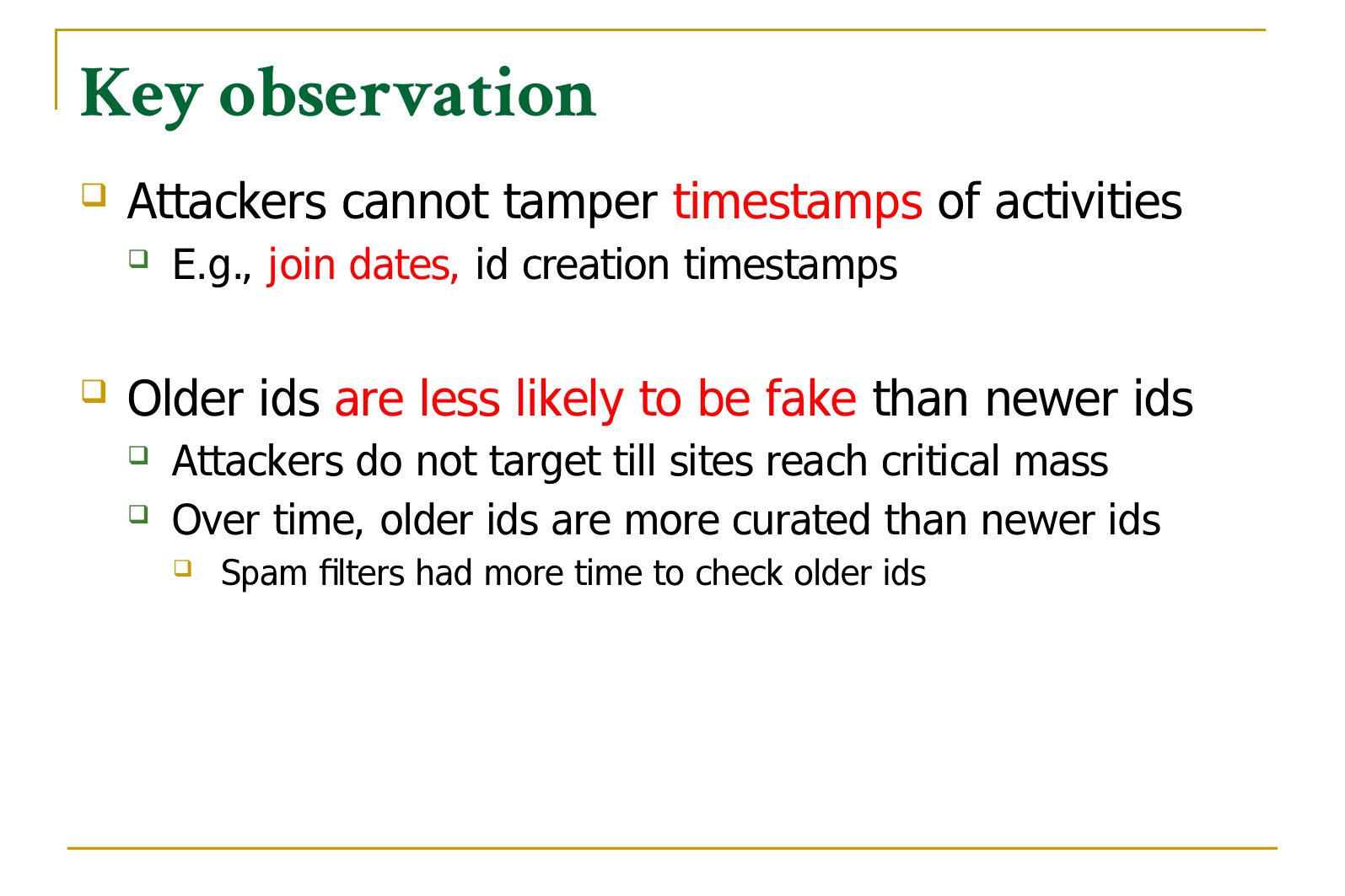

# Key observation
Attackers cannot tamper timestamps of activities
E.g., join dates, id creation timestamps

Older ids are less likely to be fake than newer ids
Attackers do not target till sites reach critical mass
Over time, older ids are more curated than newer ids
Spam filters had more time to check older ids